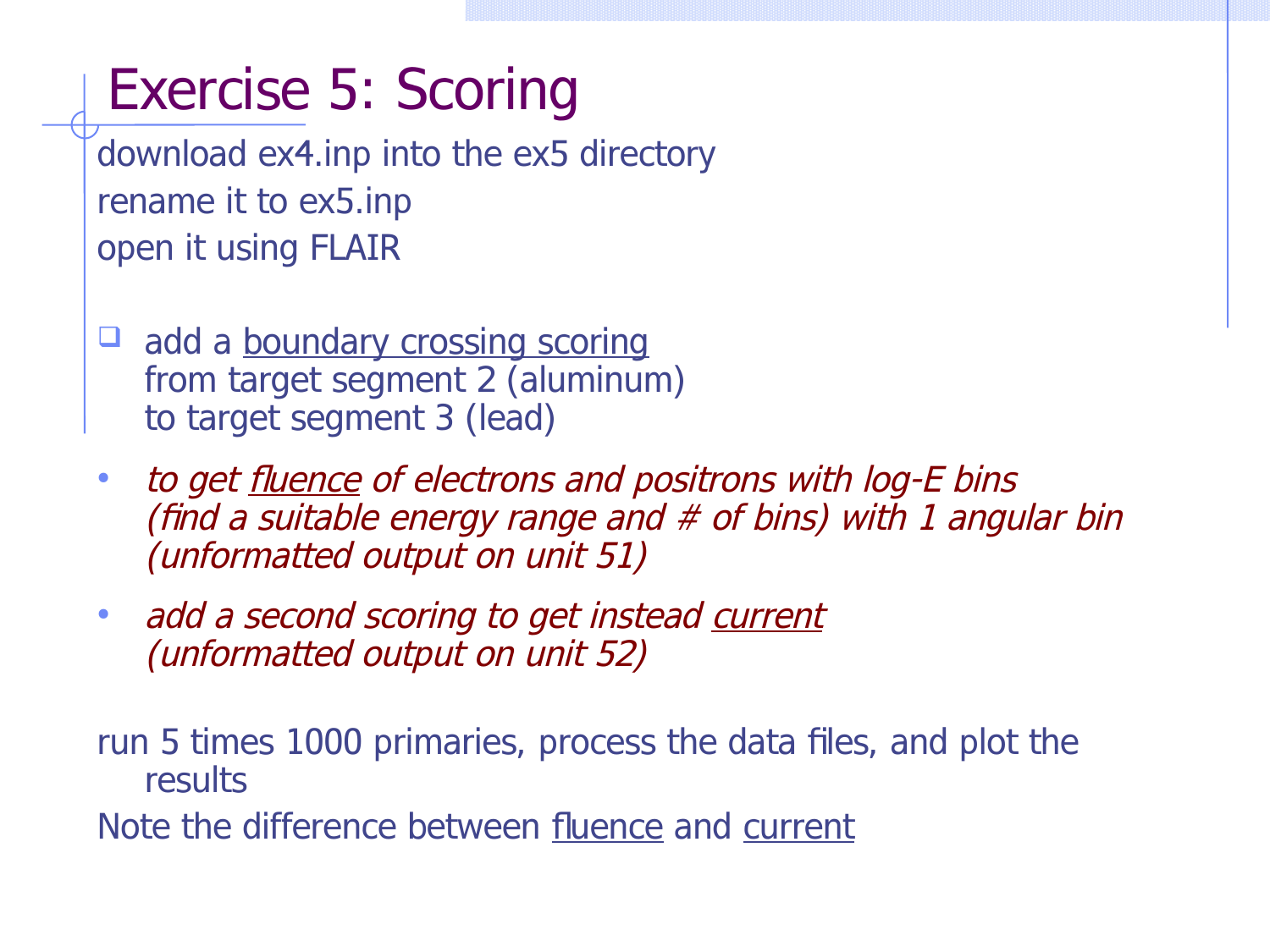

Exercise 5: Scoring
download ex4.inp into the ex5 directory
rename it to ex5.inp
open it using FLAIR

add a boundary crossing scoring
from target segment 2 (aluminum)
to target segment 3 (lead)

to get fluence of electrons and positrons with log-E bins
(find a suitable energy range and # of bins) with 1 angular bin
(unformatted output on unit 51)‏
add a second scoring to get instead current              (unformatted output on unit 52)‏

run 5 times 1000 primaries, process the data files, and plot the results
Note the difference between fluence and current